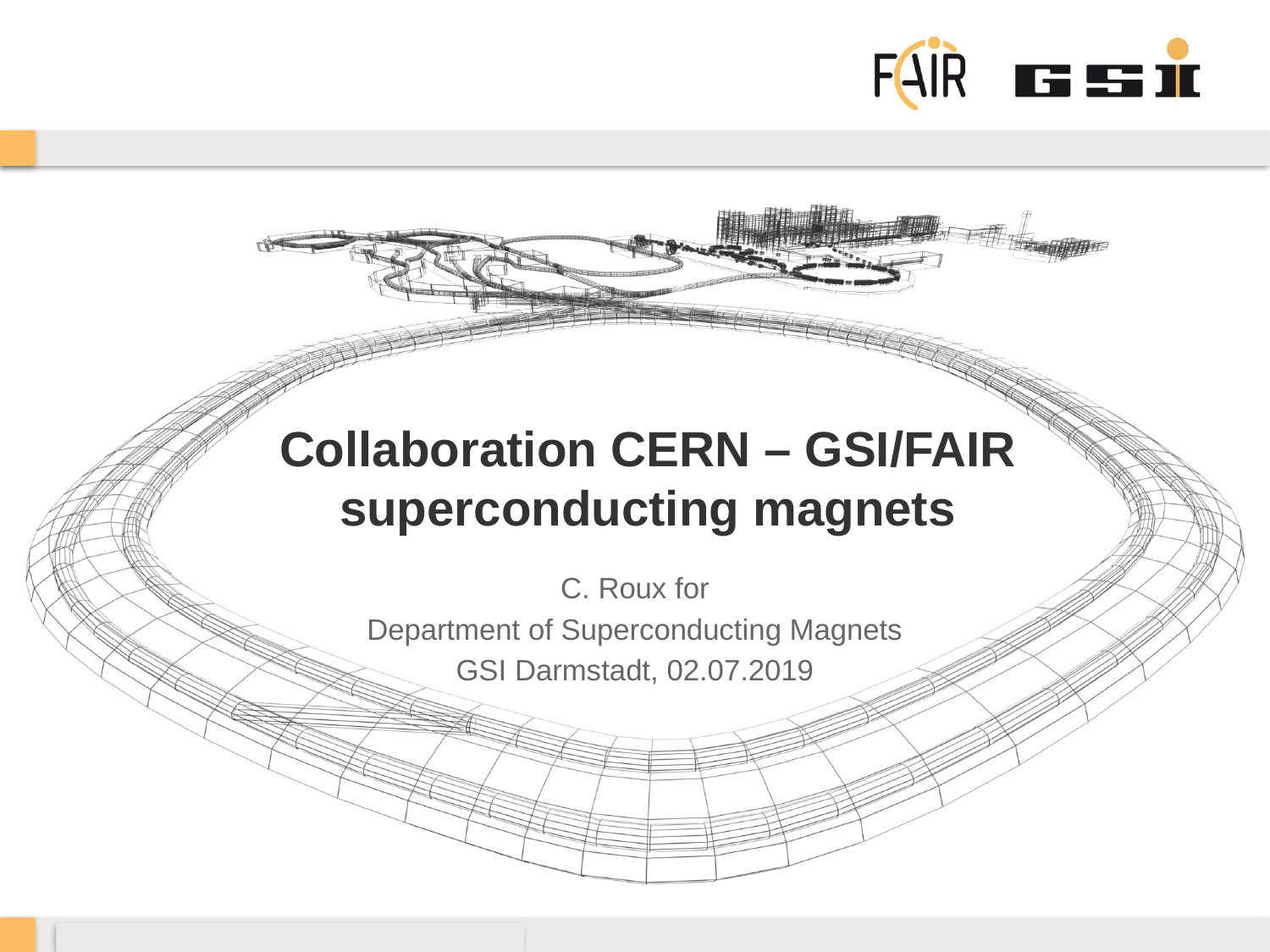

# Collaboration CERN – GSI/FAIR superconducting magnets
C. Roux for
Department of Superconducting Magnets
GSI Darmstadt, 02.07.2019